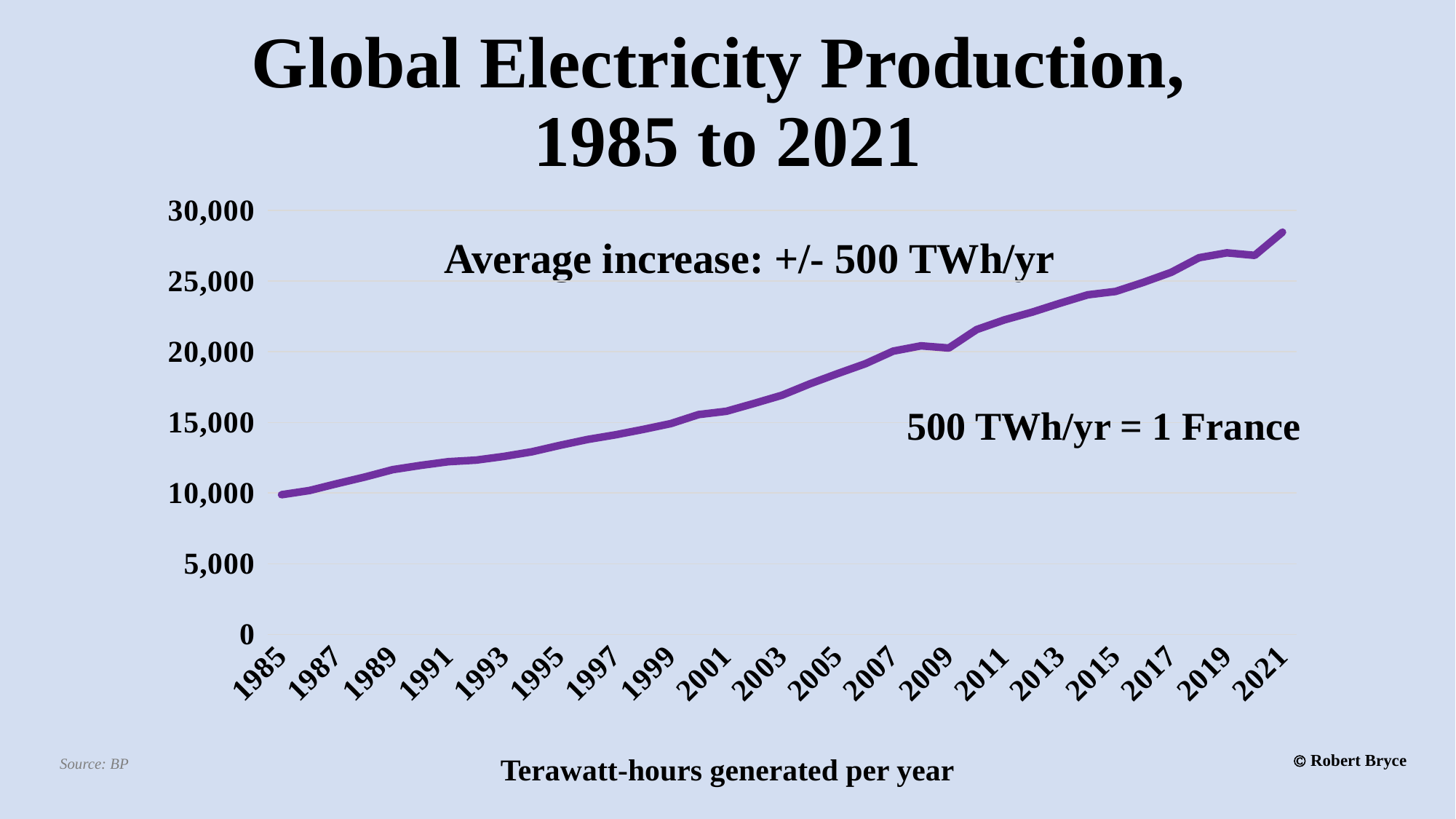

# Global Electricity Production, 1985 to 2021

### Chart

| Category |  |
|---|---|
| 1985 | 9879.981276185501 |
| 1986 | 10174.771712736576 |
| 1987 | 10665.142015635969 |
| 1988 | 11134.94160698415 |
| 1989 | 11653.968862994241 |
| 1990 | 11957.32855947173 |
| 1991 | 12218.445179529826 |
| 1992 | 12329.793579154399 |
| 1993 | 12591.721634093255 |
| 1994 | 12916.59052463599 |
| 1995 | 13375.243963405272 |
| 1996 | 13789.249527706444 |
| 1997 | 14120.517134509744 |
| 1998 | 14502.91924343678 |
| 1999 | 14917.763755393564 |
| 2000 | 15555.548290631683 |
| 2001 | 15788.860610722248 |
| 2002 | 16345.484319587606 |
| 2003 | 16924.018406002466 |
| 2004 | 17726.74751220758 |
| 2005 | 18454.11881045074 |
| 2006 | 19155.29111764879 |
| 2007 | 20045.982995705115 |
| 2008 | 20421.6373537822 |
| 2009 | 20264.89105964848 |
| 2010 | 21570.688861983443 |
| 2011 | 22256.995244363818 |
| 2012 | 22806.276479940283 |
| 2013 | 23435.23821238084 |
| 2014 | 24031.707049616718 |
| 2015 | 24270.500940949612 |
| 2016 | 24915.187108189115 |
| 2017 | 25623.892250783552 |
| 2018 | 26659.13623809245 |
| 2019 | 27000.950850926718 |
| 2020 | 26823.24835002229 |
| 2021 | 28466.0 |
Average increase: +/- 500 TWh/yr
500 TWh/yr = 1 France
© Robert Bryce
Terawatt-hours generated per year
Source: BP